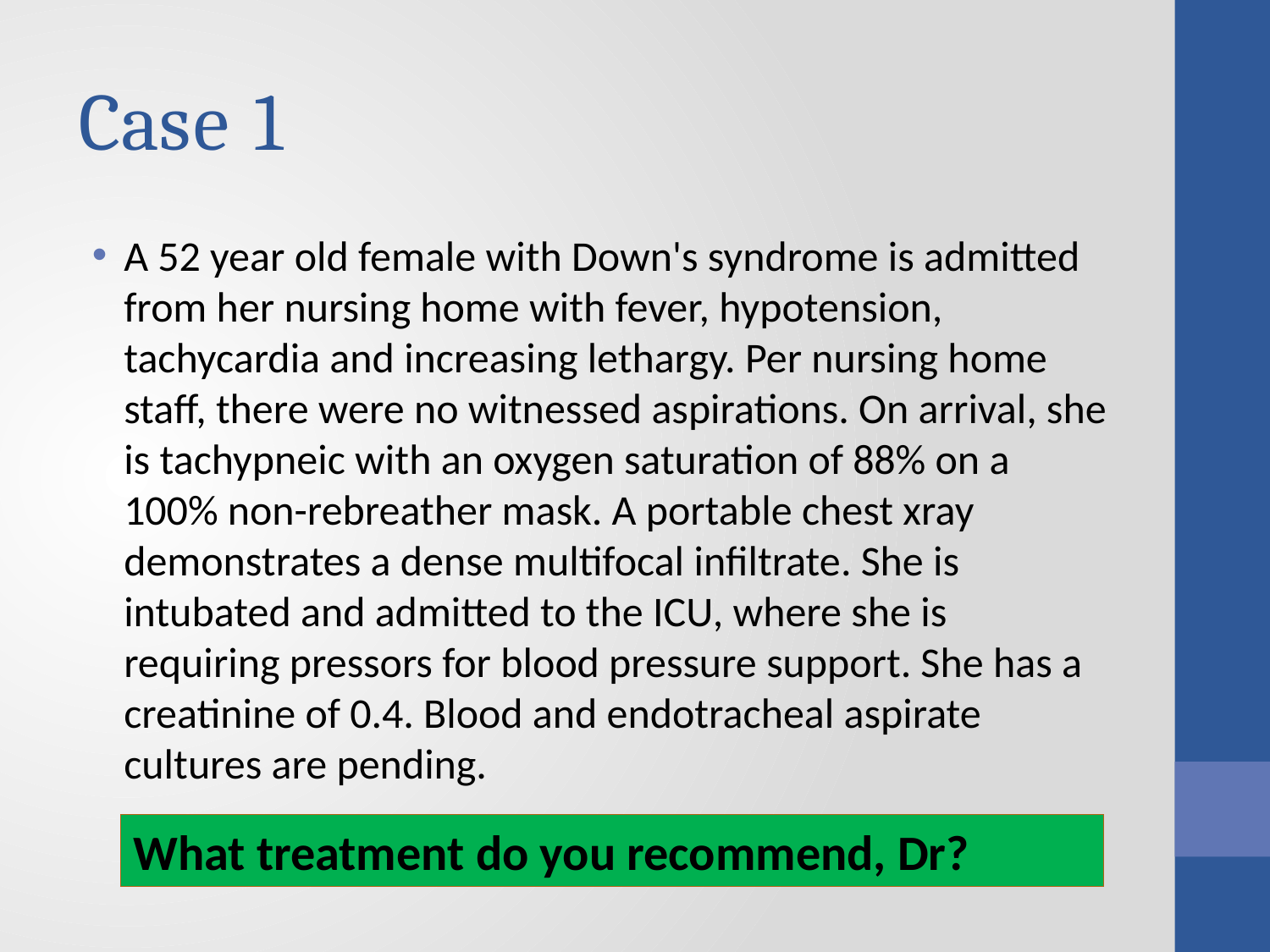

# Case 1
A 52 year old female with Down's syndrome is admitted from her nursing home with fever, hypotension, tachycardia and increasing lethargy. Per nursing home staff, there were no witnessed aspirations. On arrival, she is tachypneic with an oxygen saturation of 88% on a 100% non-rebreather mask. A portable chest xray demonstrates a dense multifocal infiltrate. She is intubated and admitted to the ICU, where she is requiring pressors for blood pressure support. She has a creatinine of 0.4. Blood and endotracheal aspirate cultures are pending.
What treatment do you recommend, Dr?